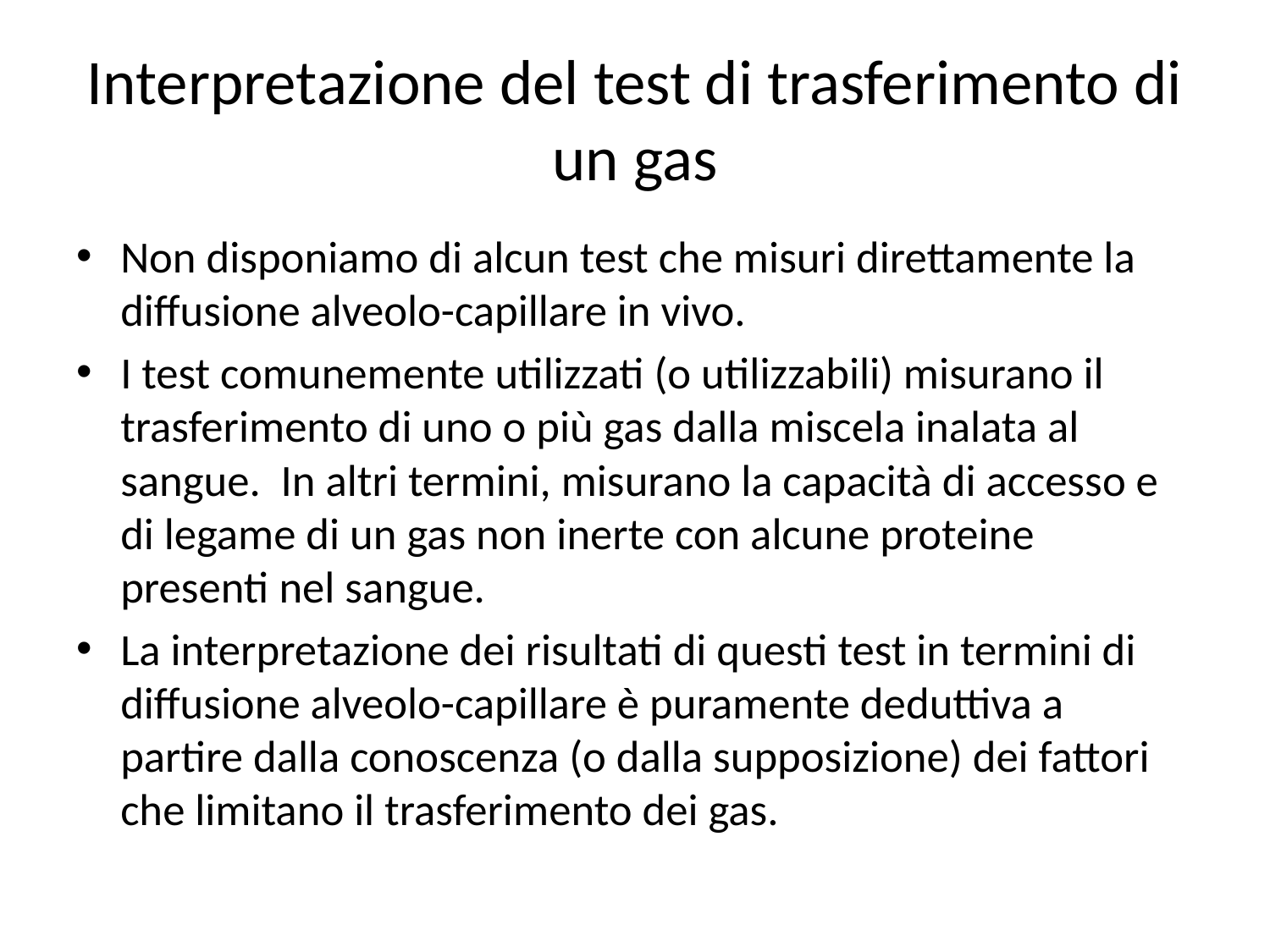

# Interpretazione del test di trasferimento di un gas
Non disponiamo di alcun test che misuri direttamente la diffusione alveolo-capillare in vivo.
I test comunemente utilizzati (o utilizzabili) misurano il trasferimento di uno o più gas dalla miscela inalata al sangue.  In altri termini, misurano la capacità di accesso e di legame di un gas non inerte con alcune proteine presenti nel sangue.
La interpretazione dei risultati di questi test in termini di diffusione alveolo-capillare è puramente deduttiva a partire dalla conoscenza (o dalla supposizione) dei fattori che limitano il trasferimento dei gas.